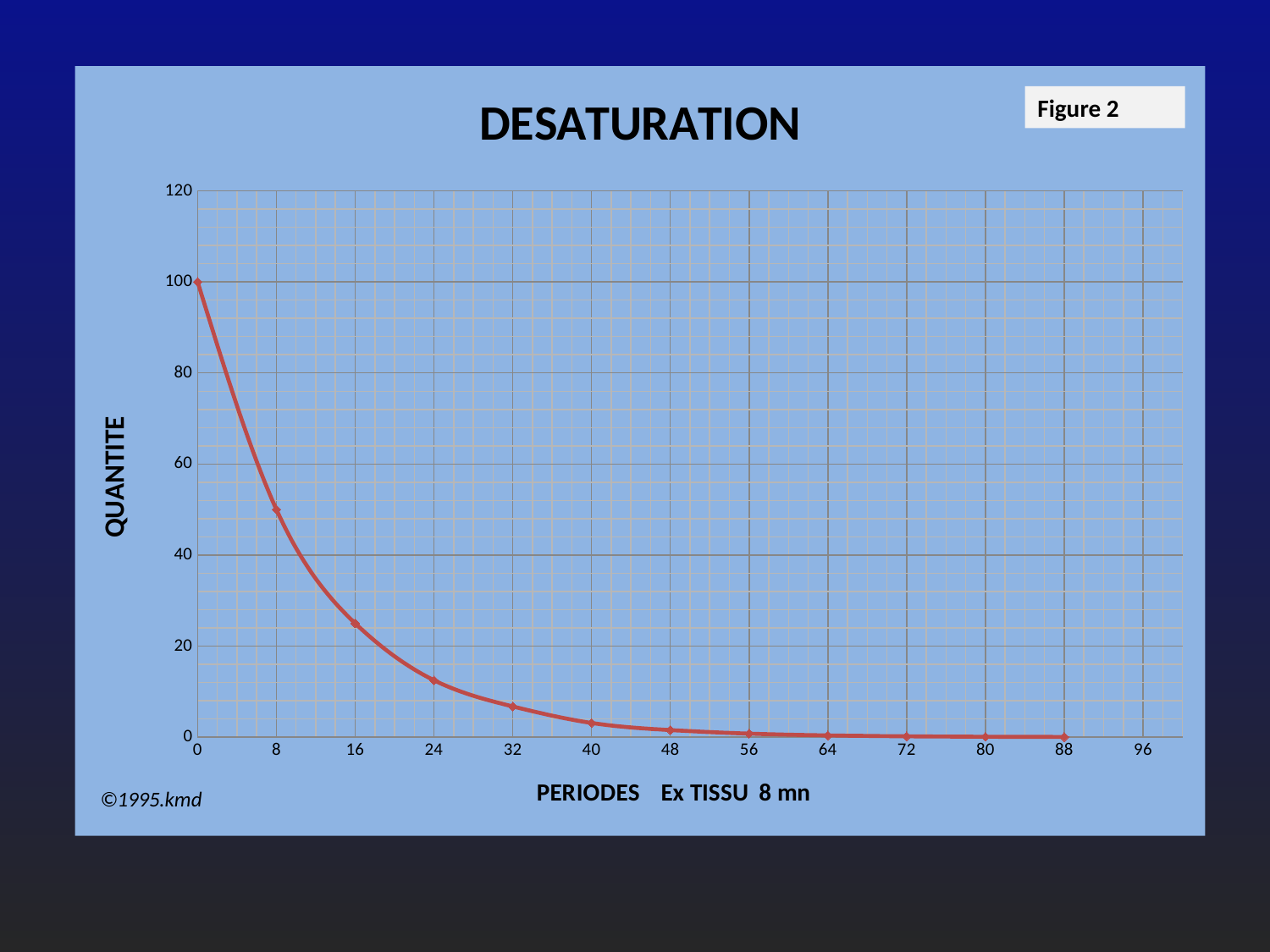

### Chart: DESATURATION

| Category |  |
|---|---|
Figure 2